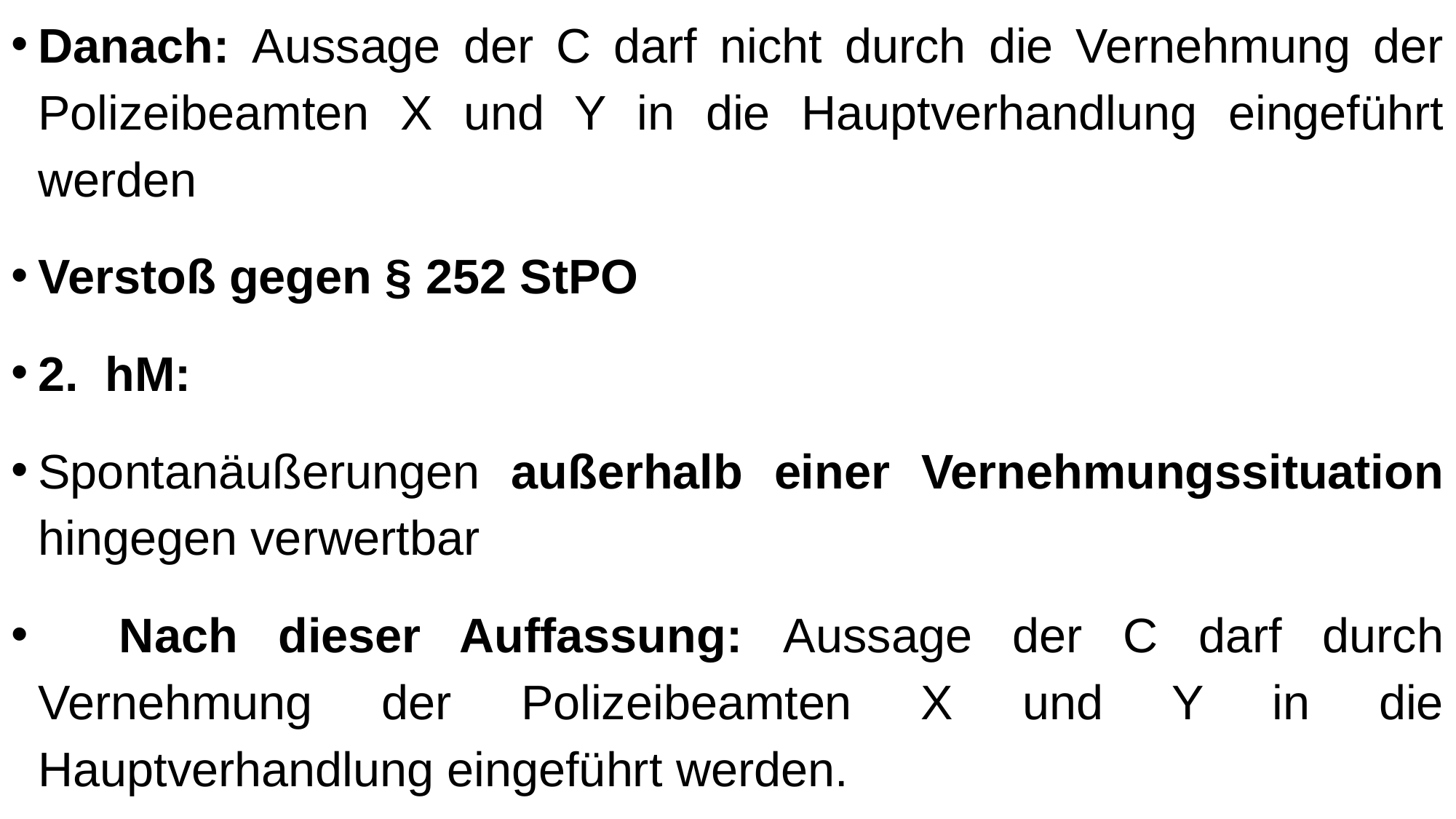

Danach: Aussage der C darf nicht durch die Vernehmung der Polizeibeamten X und Y in die Hauptverhandlung eingeführt werden
Verstoß gegen § 252 StPO
2.  hM:
Spontanäußerungen außerhalb einer Vernehmungssituation hingegen verwertbar
  Nach dieser Auffassung: Aussage der C darf durch Vernehmung der Polizeibeamten X und Y in die Hauptverhandlung eingeführt werden.